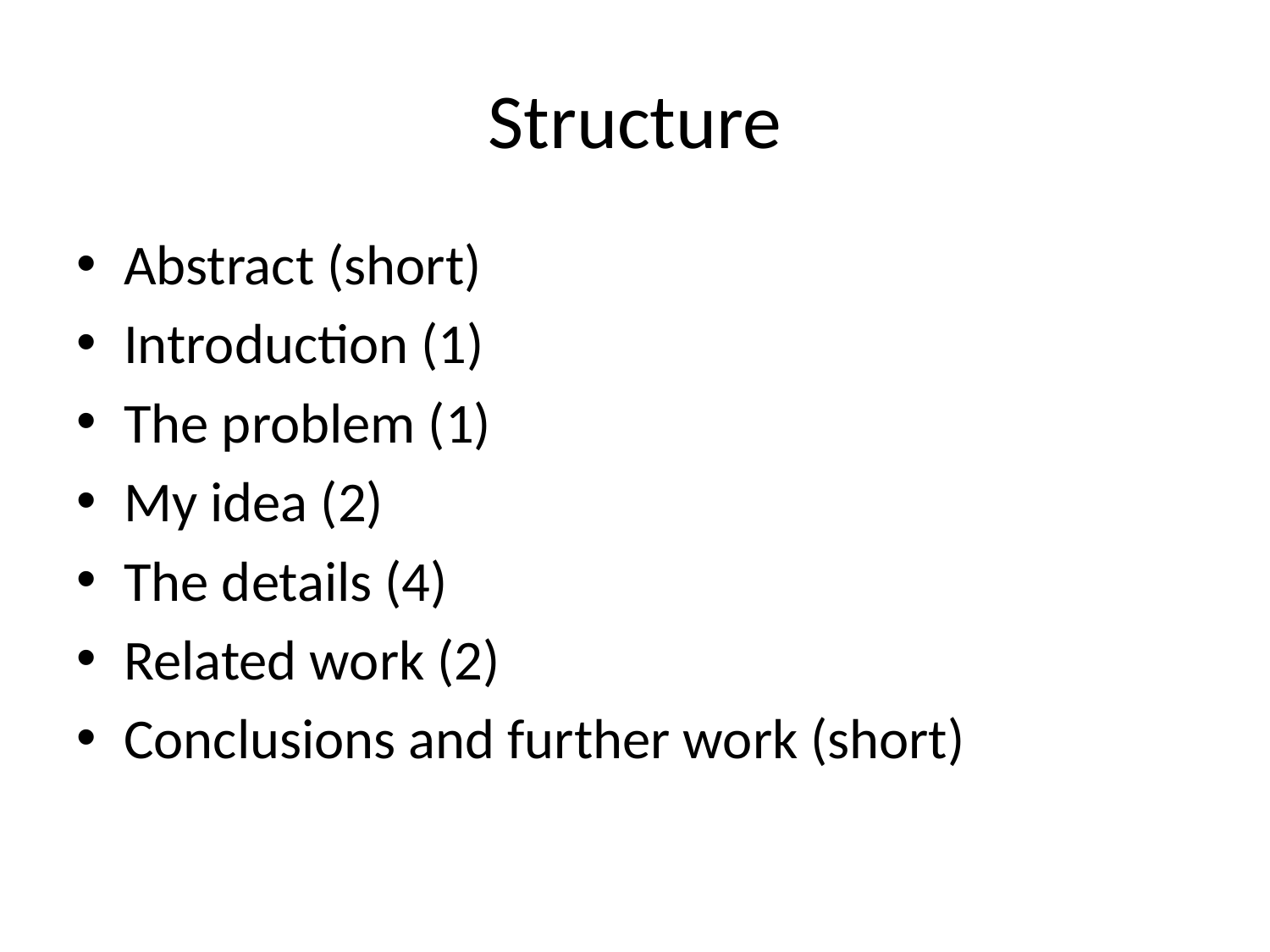

# Structure
Abstract (short)
Introduction (1)
The problem (1)
My idea (2)
The details (4)
Related work (2)
Conclusions and further work (short)